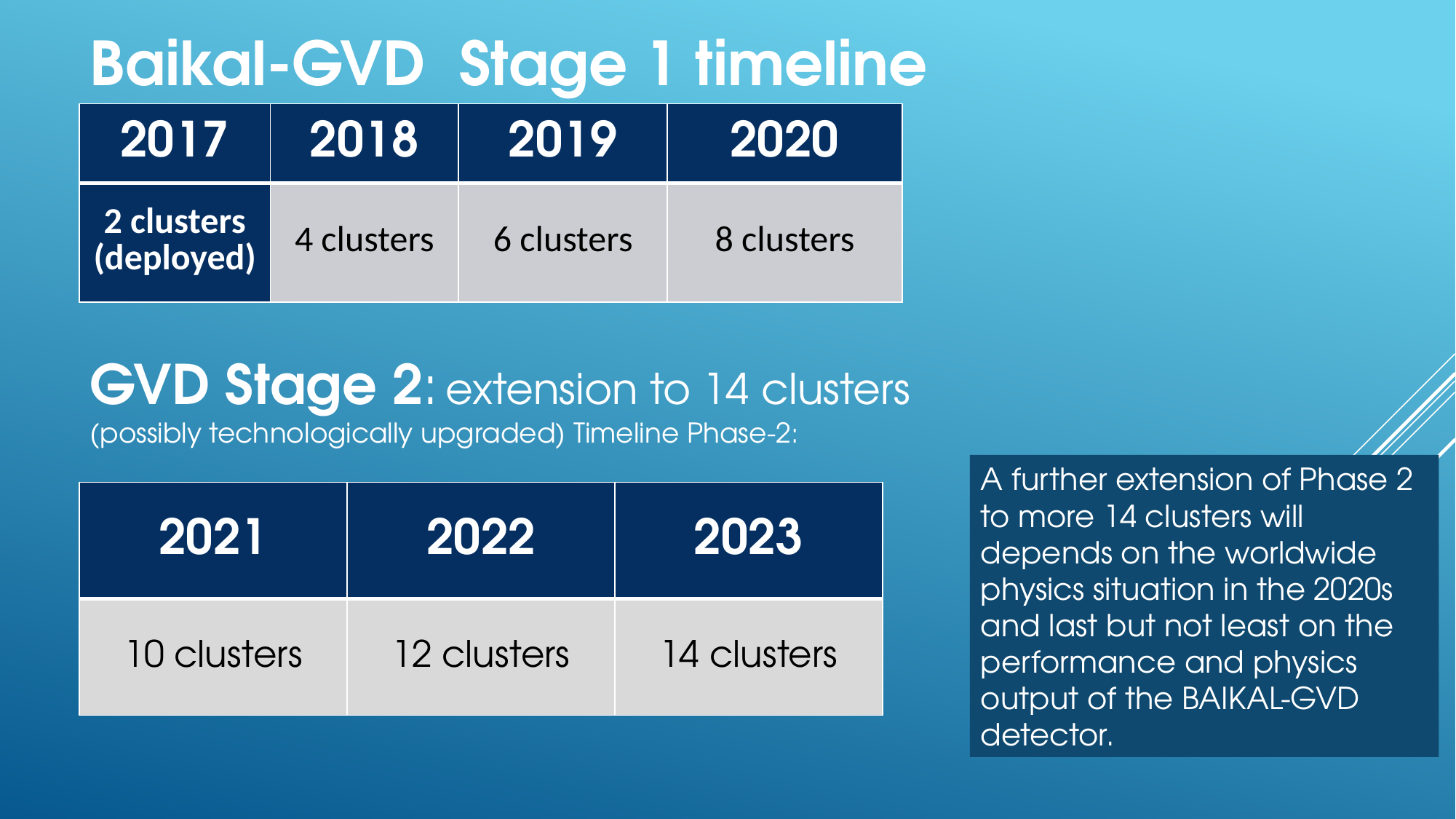

Baikal-GVD  Stage 1 timeline
| 2017 | 2018 | 2019 | 2020 |
| --- | --- | --- | --- |
| 2 clusters (deployed) | 4 clusters | 6 clusters | 8 clusters |
GVD Stage 2: extension to 14 clusters
(possibly technologically upgraded) Timeline Phase-2:
A further extension of Phase 2 to more 14 clusters will depends on the worldwide physics situation in the 2020s and last but not least on the performance and physics output of the BAIKAL-GVD detector.
| 2021 | 2022 | 2023 |
| --- | --- | --- |
| 10 clusters | 12 clusters | 14 clusters |